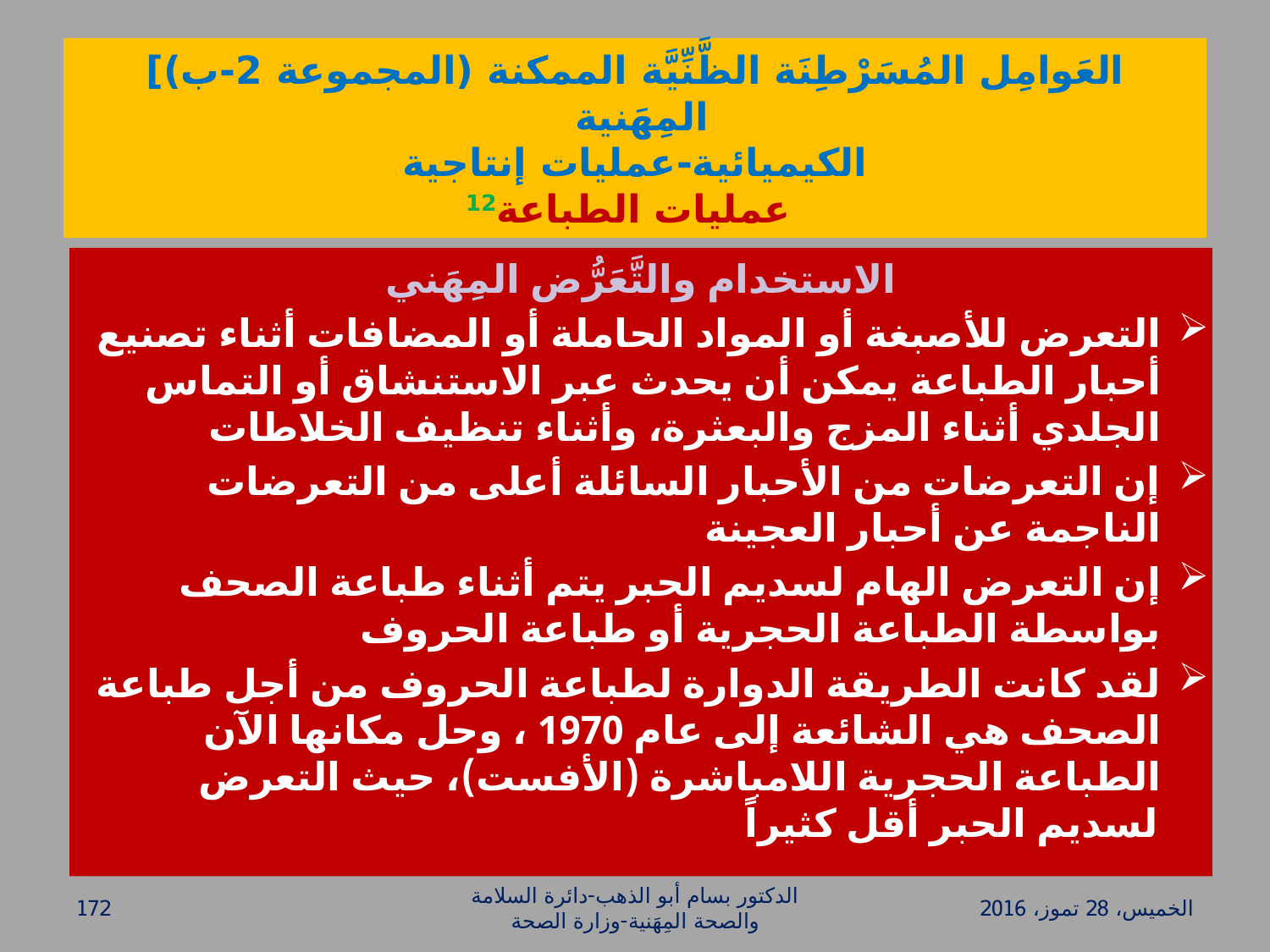

# العَوامِل المُسَرْطِنَة الظَّنِّيَّة الممكنة (المجموعة 2-ب)] المِهَنية الكيميائية-عمليات إنتاجية عمليات الطباعة12
الاستخدام والتَّعَرُّض المِهَني
التعرض للأصبغة أو المواد الحاملة أو المضافات أثناء تصنيع أحبار الطباعة يمكن أن يحدث عبر الاستنشاق أو التماس الجلدي أثناء المزج والبعثرة، وأثناء تنظيف الخلاطات
إن التعرضات من الأحبار السائلة أعلى من التعرضات الناجمة عن أحبار العجينة
إن التعرض الهام لسديم الحبر يتم أثناء طباعة الصحف بواسطة الطباعة الحجرية أو طباعة الحروف
لقد كانت الطريقة الدوارة لطباعة الحروف من أجل طباعة الصحف هي الشائعة إلى عام 1970 ، وحل مكانها الآن الطباعة الحجرية اللامباشرة (الأفست)، حيث التعرض لسديم الحبر أقل كثيراً
172
الدكتور بسام أبو الذهب-دائرة السلامة والصحة المِهَنية-وزارة الصحة
الخميس، 28 تموز، 2016